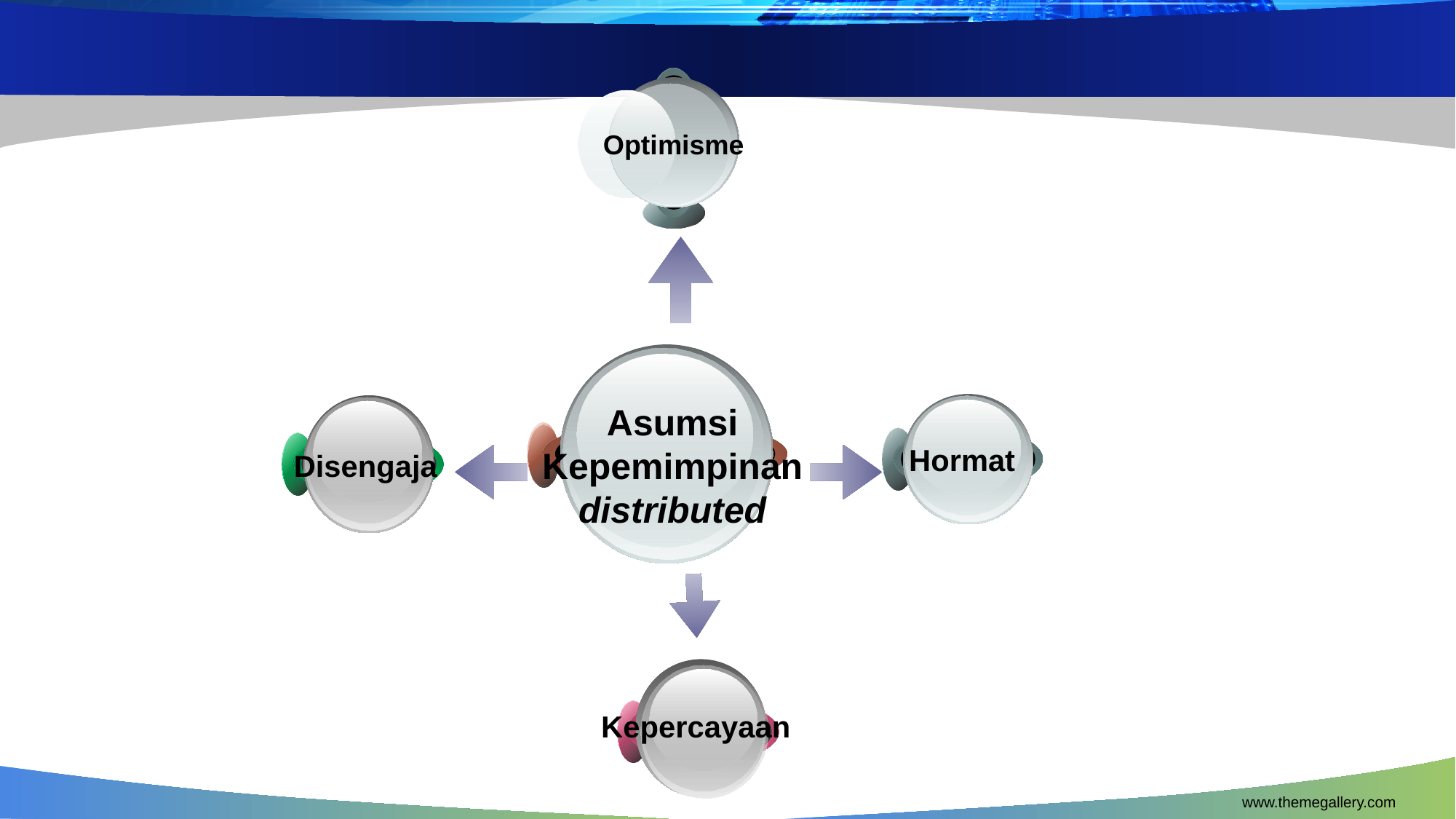

Optimisme

Asumsi
Kepemimpinan
distributed

Hormat
Disengaja

Kepercayaan
www.themegallery.com